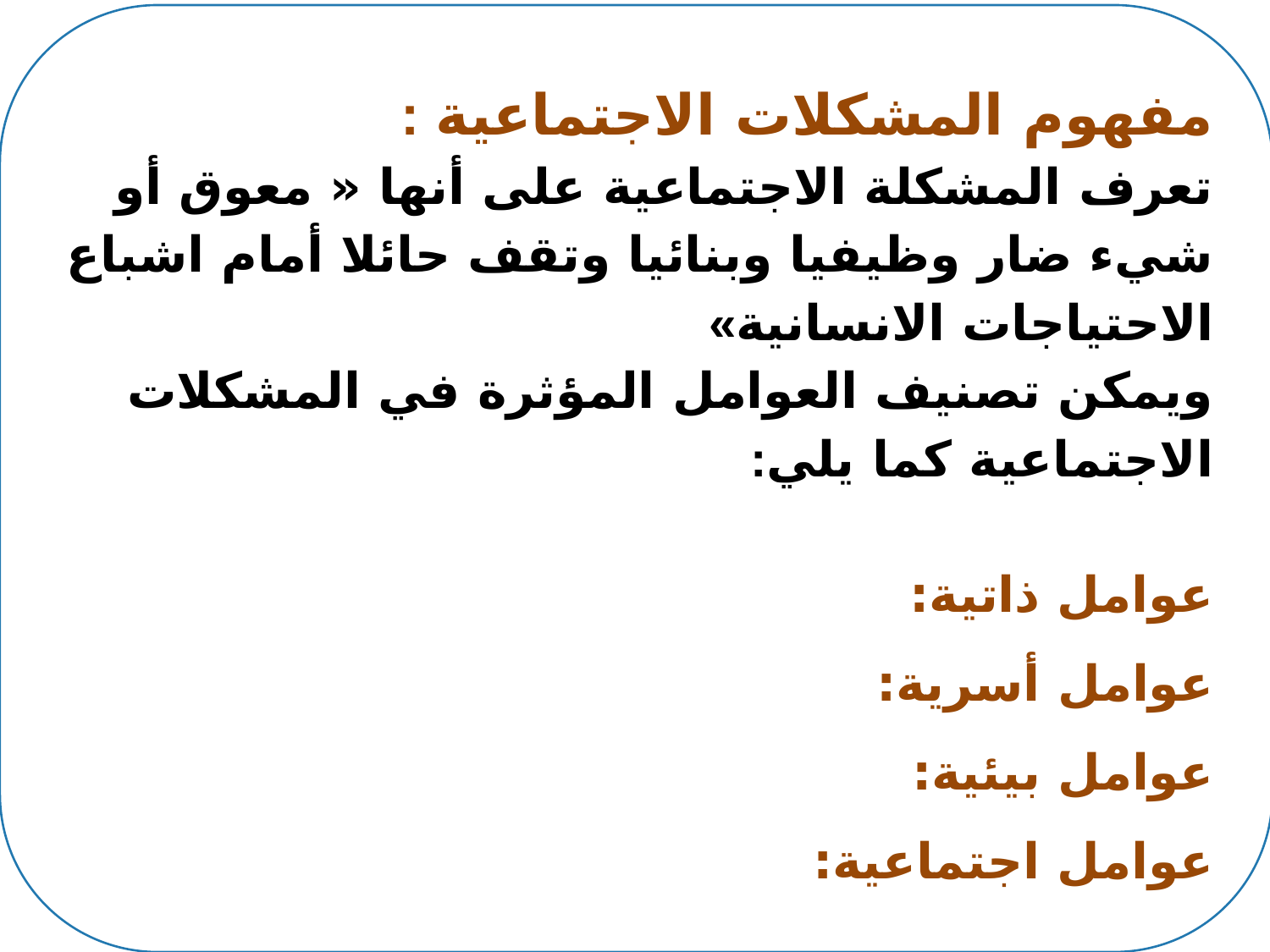

مفهوم المشكلات الاجتماعية :
تعرف المشكلة الاجتماعية على أنها « معوق أو شيء ضار وظيفيا وبنائيا وتقف حائلا أمام اشباع الاحتياجات الانسانية»
ويمكن تصنيف العوامل المؤثرة في المشكلات الاجتماعية كما يلي:
عوامل ذاتية:
عوامل أسرية:
عوامل بيئية:
عوامل اجتماعية: